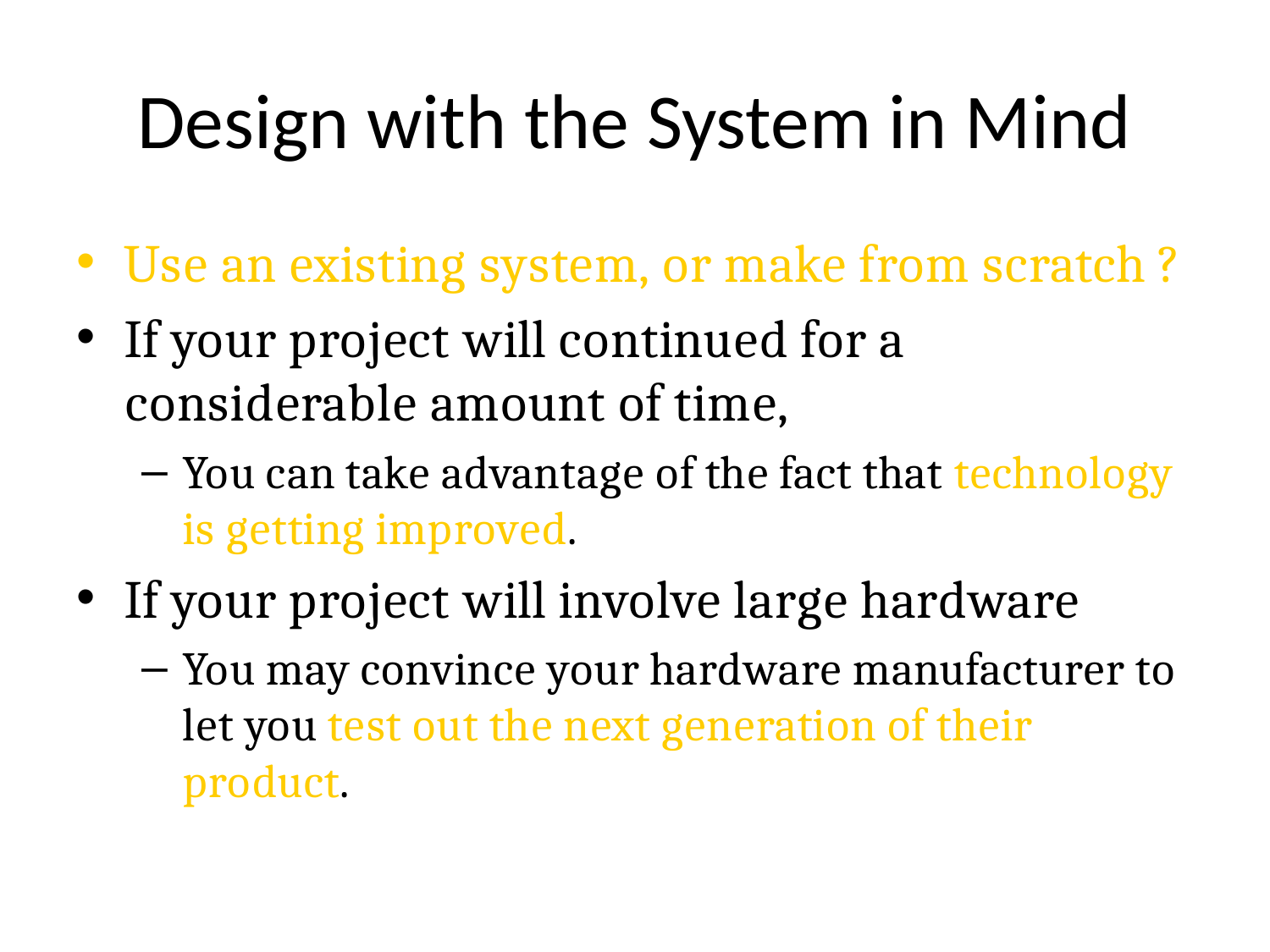

# Design with the System in Mind
Use an existing system, or make from scratch ?
If your project will continued for a considerable amount of time,
You can take advantage of the fact that technology is getting improved.
If your project will involve large hardware
You may convince your hardware manufacturer to let you test out the next generation of their product.